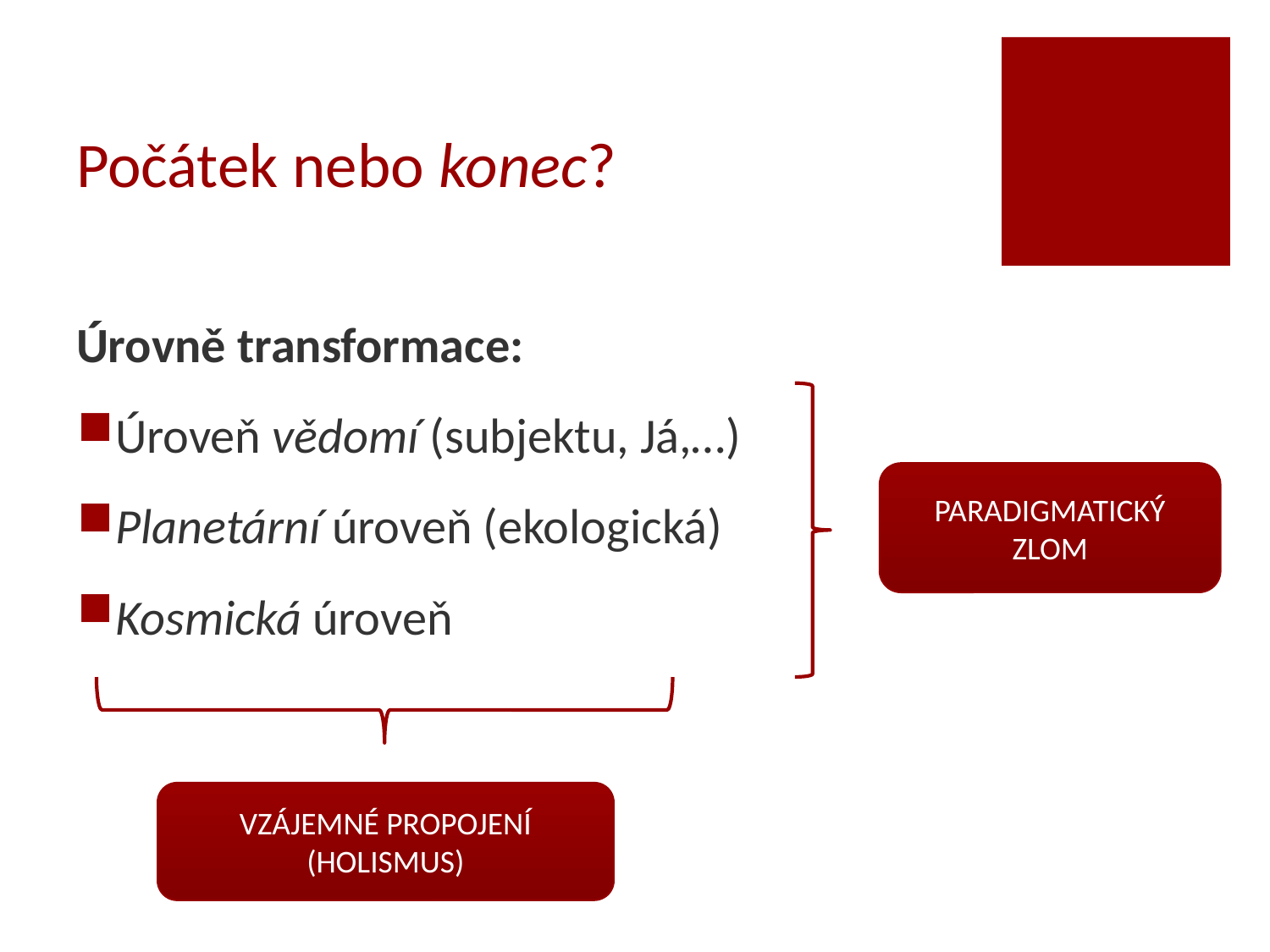

# Počátek nebo konec?
Úrovně transformace:
Úroveň vědomí (subjektu, Já,…)
Planetární úroveň (ekologická)
Kosmická úroveň

PARADIGMATICKÝ ZLOM
VZÁJEMNÉ PROPOJENÍ (HOLISMUS)